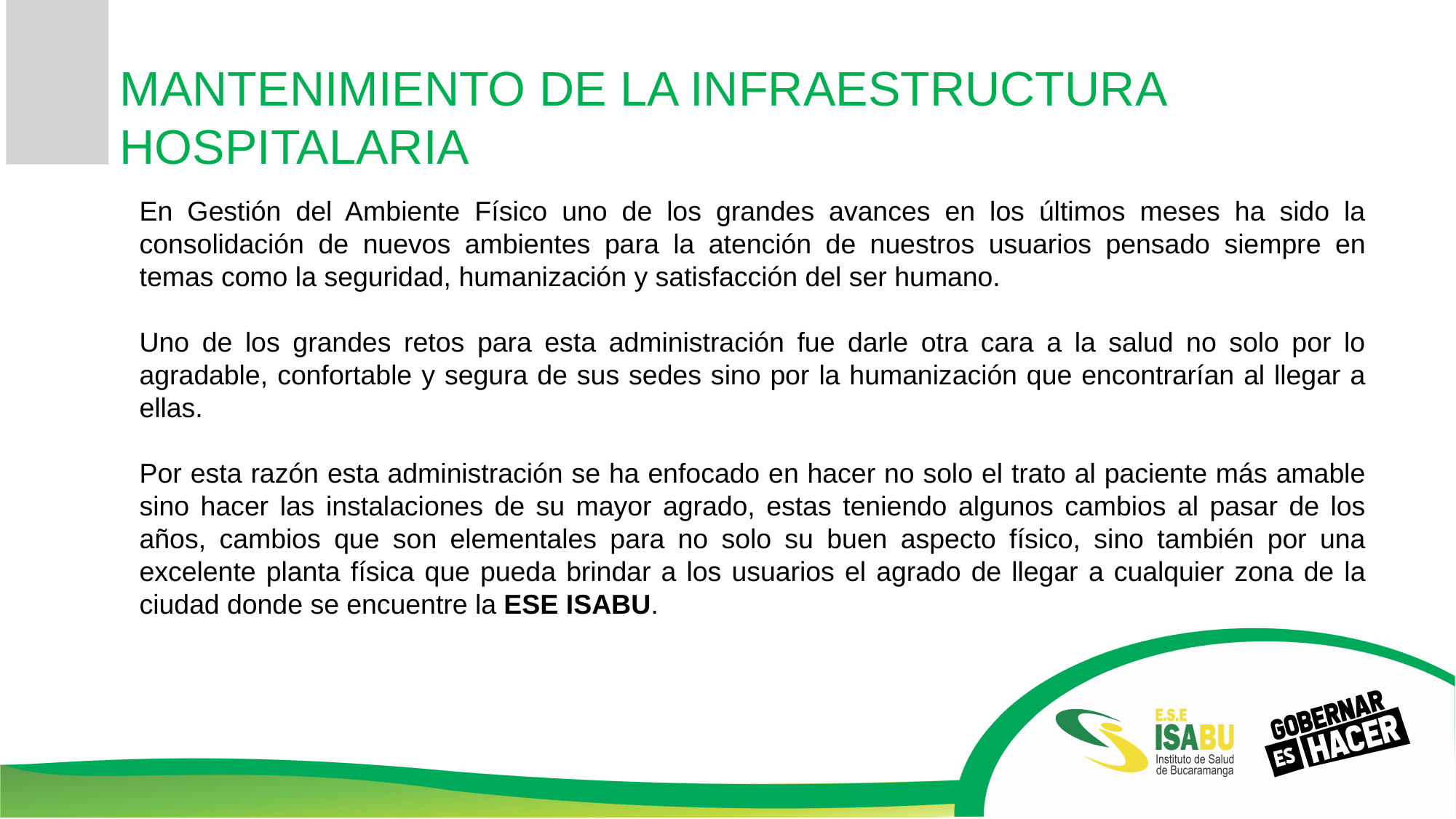

MANTENIMIENTO DE LA INFRAESTRUCTURA HOSPITALARIA

En Gestión del Ambiente Físico uno de los grandes avances en los últimos meses ha sido la consolidación de nuevos ambientes para la atención de nuestros usuarios pensado siempre en temas como la seguridad, humanización y satisfacción del ser humano.

Uno de los grandes retos para esta administración fue darle otra cara a la salud no solo por lo agradable, confortable y segura de sus sedes sino por la humanización que encontrarían al llegar a ellas.

Por esta razón esta administración se ha enfocado en hacer no solo el trato al paciente más amable sino hacer las instalaciones de su mayor agrado, estas teniendo algunos cambios al pasar de los años, cambios que son elementales para no solo su buen aspecto físico, sino también por una excelente planta física que pueda brindar a los usuarios el agrado de llegar a cualquier zona de la ciudad donde se encuentre la ESE ISABU.